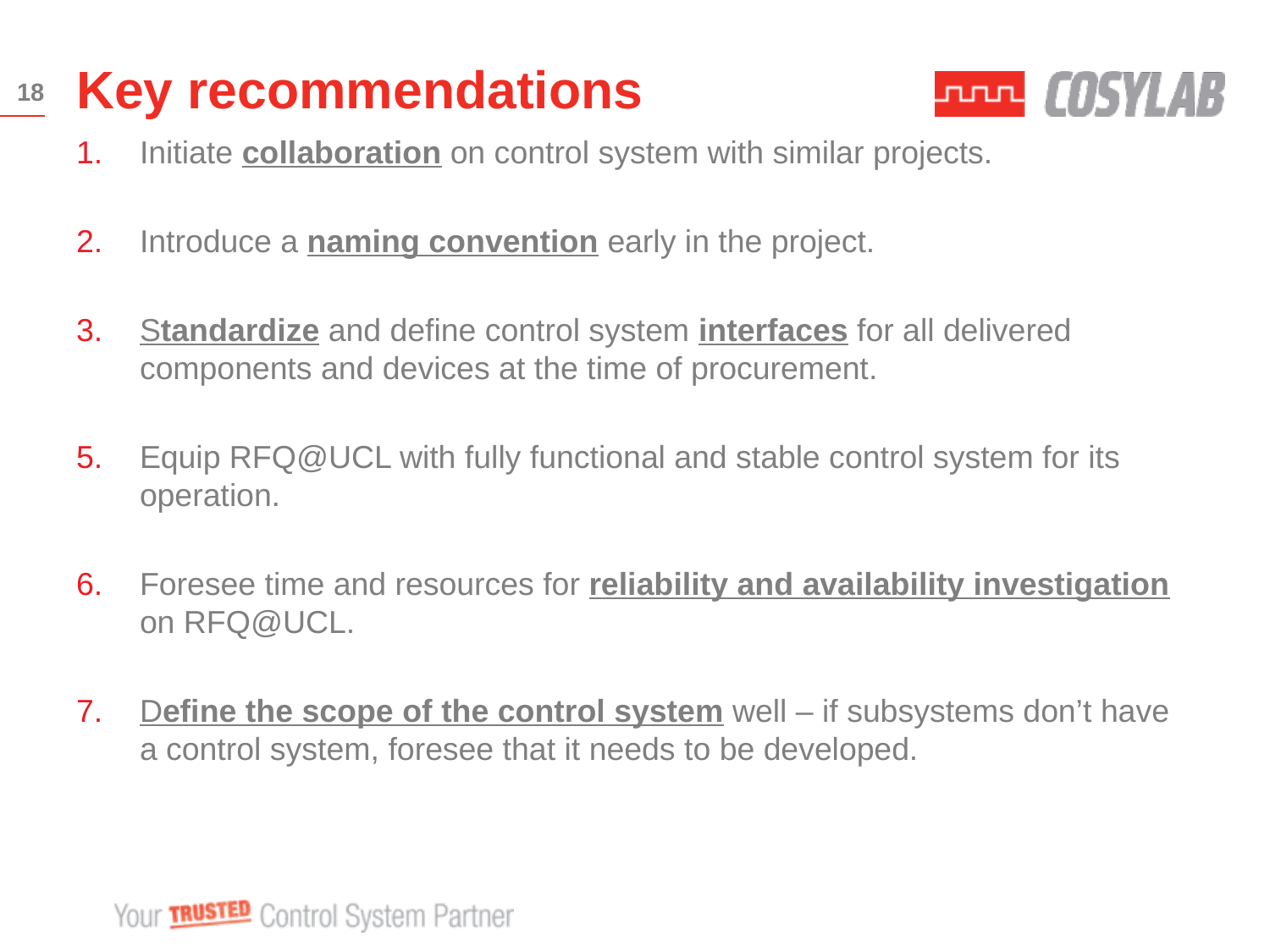

# Key recommendations
18
Initiate collaboration on control system with similar projects.

Introduce a naming convention early in the project.

Standardize and define control system interfaces for all delivered components and devices at the time of procurement.

Equip RFQ@UCL with fully functional and stable control system for its operation.

Foresee time and resources for reliability and availability investigation on RFQ@UCL.

Define the scope of the control system well – if subsystems don’t have a control system, foresee that it needs to be developed.